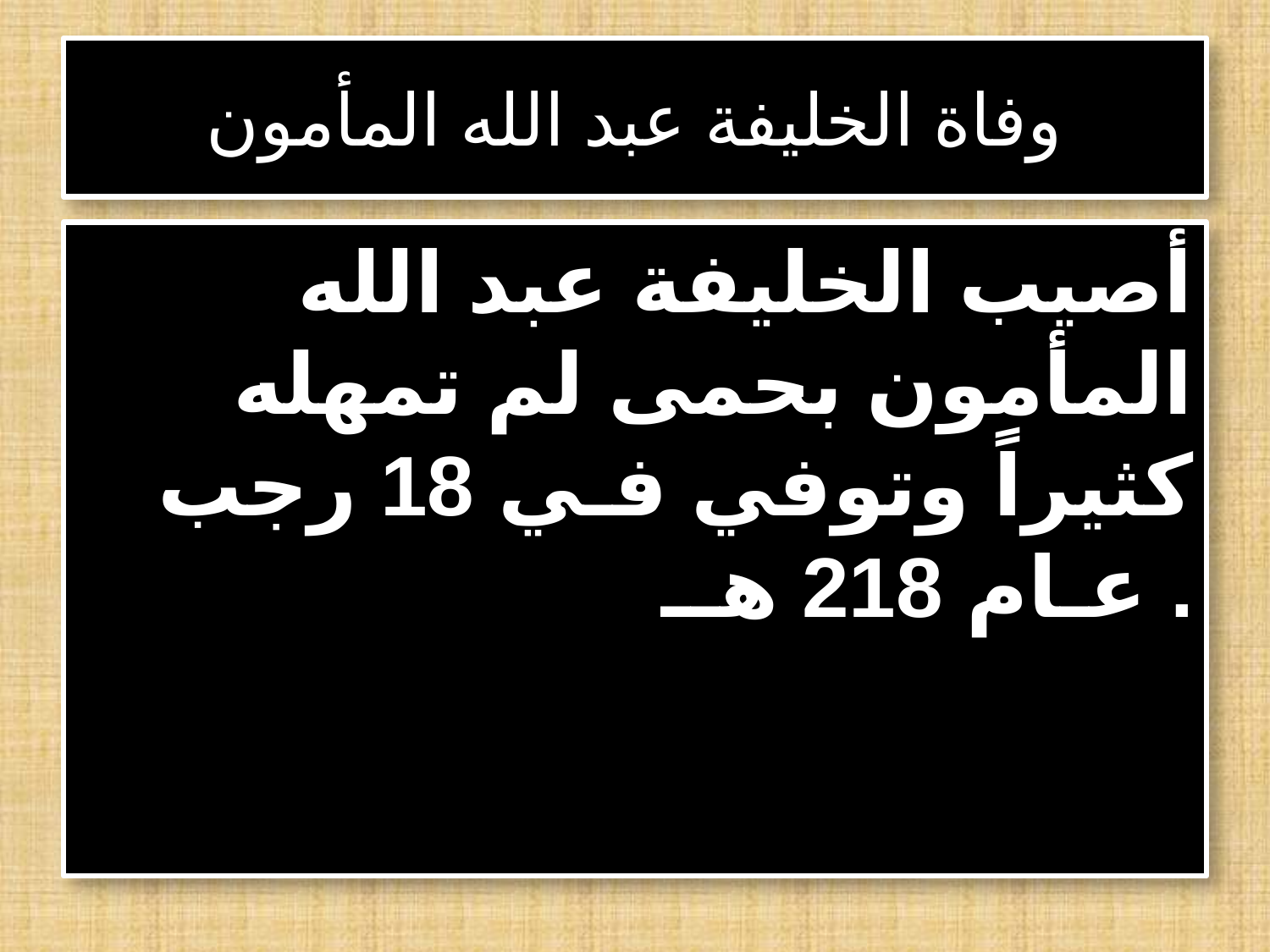

# وفاة الخليفة عبد الله المأمون
 أصيب الخليفة عبد الله المأمون بحمى لم تمهله كثيراً وتوفي فـي 18 رجب عـام 218 هــ .